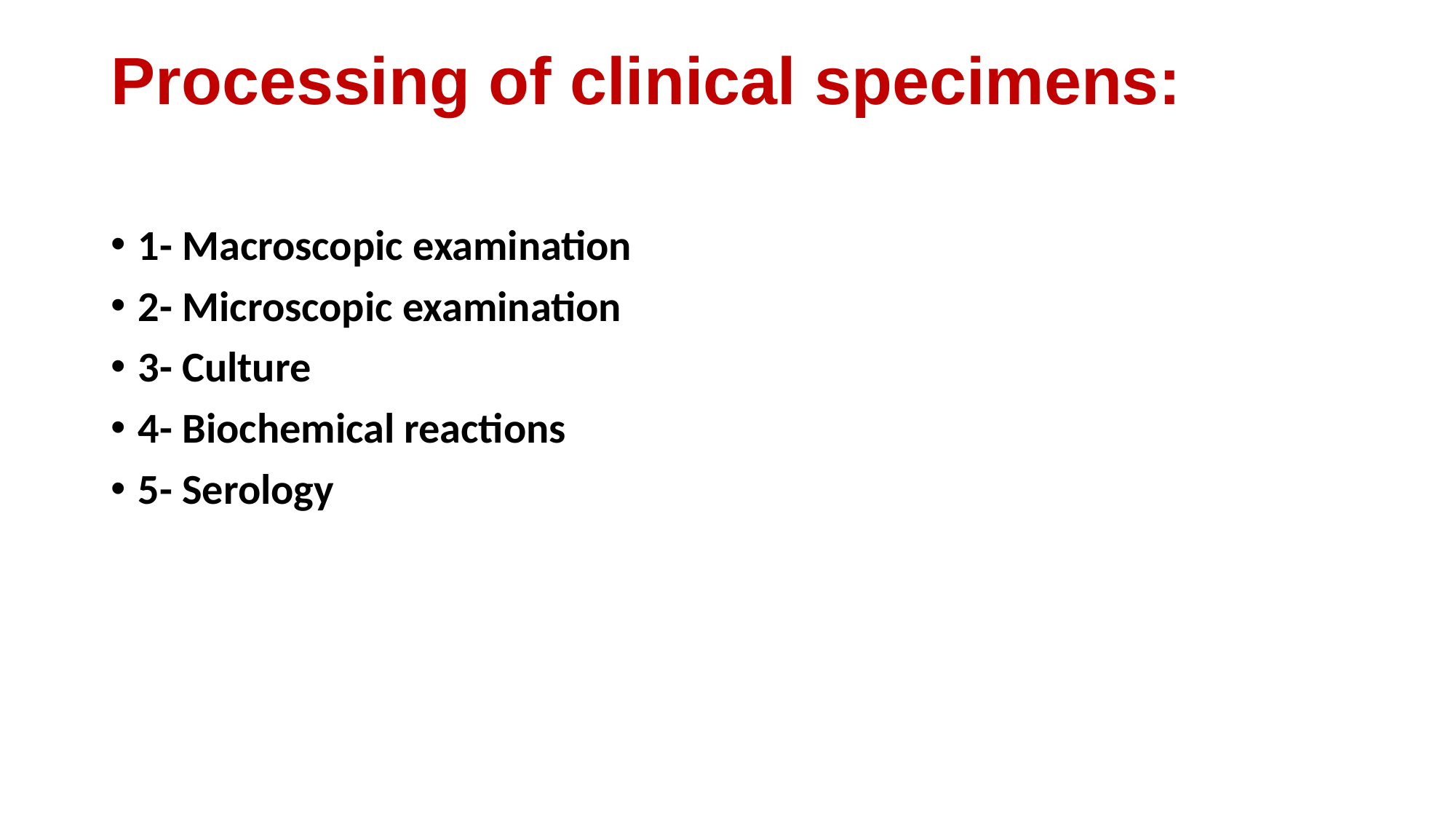

# Processing of clinical specimens:
1- Macroscopic examination
2- Microscopic examination
3- Culture
4- Biochemical reactions
5- Serology